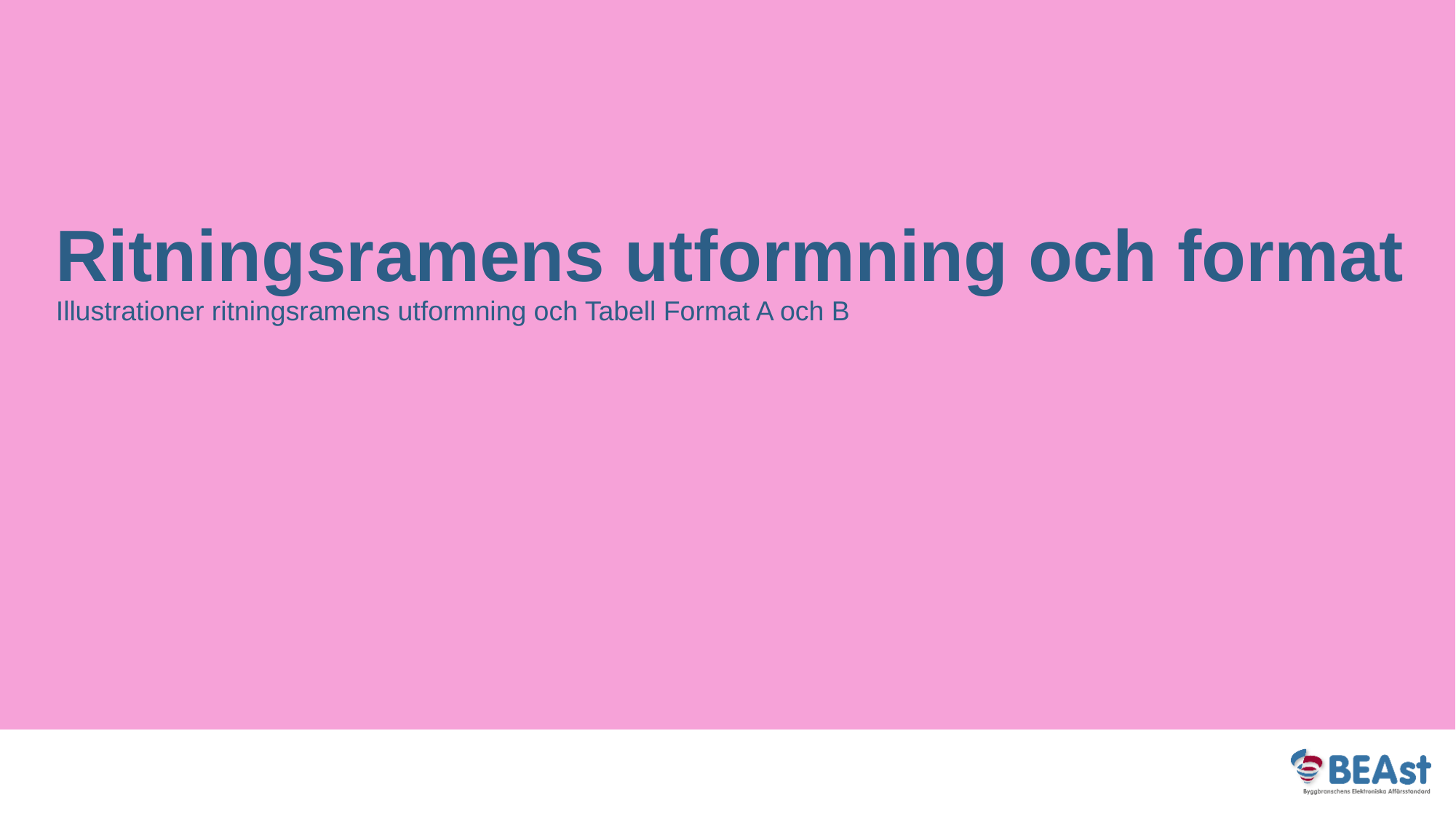

Ritningsramens utformning och format
Illustrationer ritningsramens utformning och Tabell Format A och B